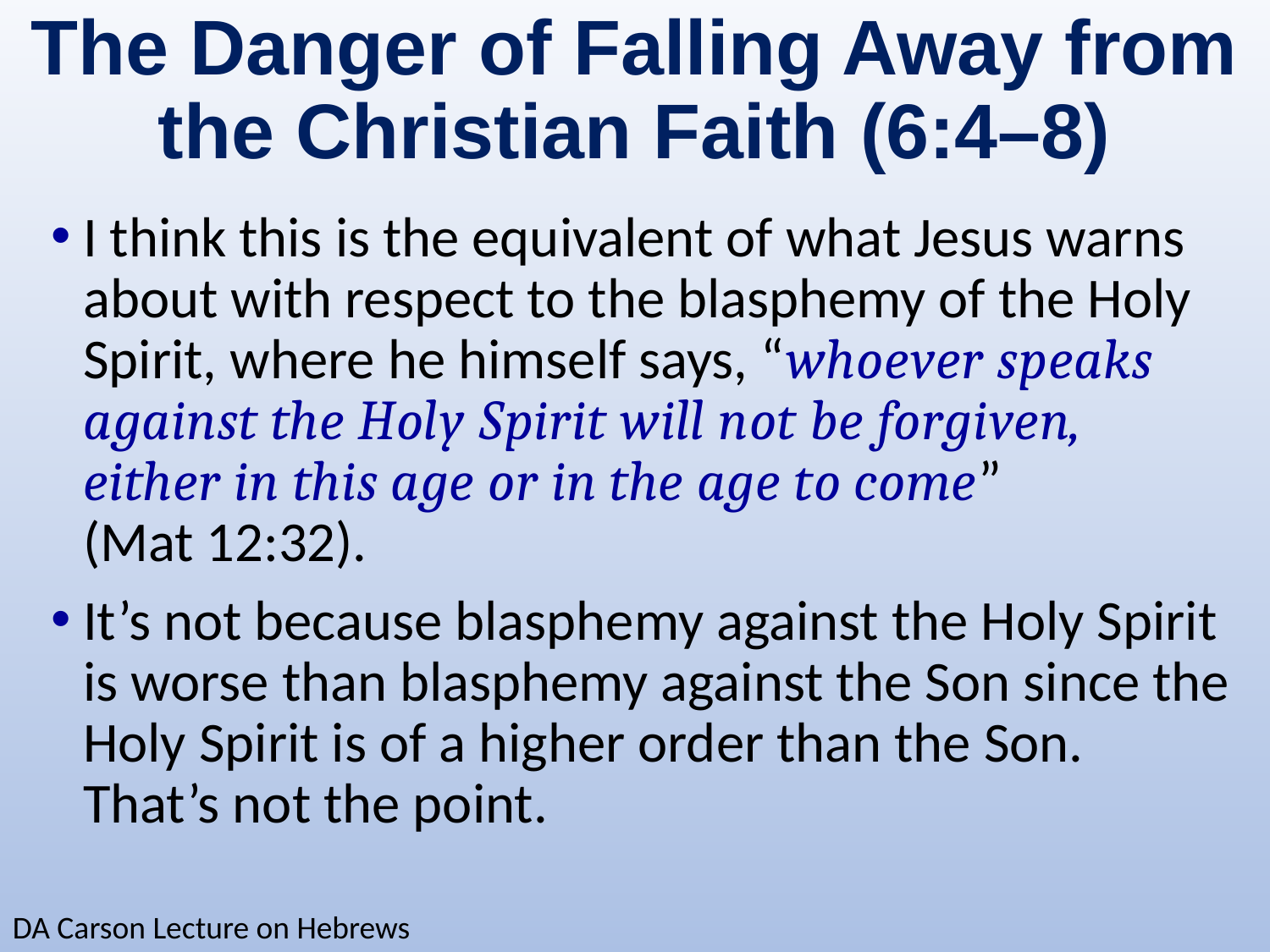

# The Danger of Falling Away from the Christian Faith (6:4–8)
I think this is the equivalent of what Jesus warns about with respect to the blasphemy of the Holy Spirit, where he himself says, “whoever speaks against the Holy Spirit will not be forgiven, either in this age or in the age to come” (Mat 12:32).
It’s not because blasphemy against the Holy Spirit is worse than blasphemy against the Son since the Holy Spirit is of a higher order than the Son. That’s not the point.

DA Carson Lecture on Hebrews